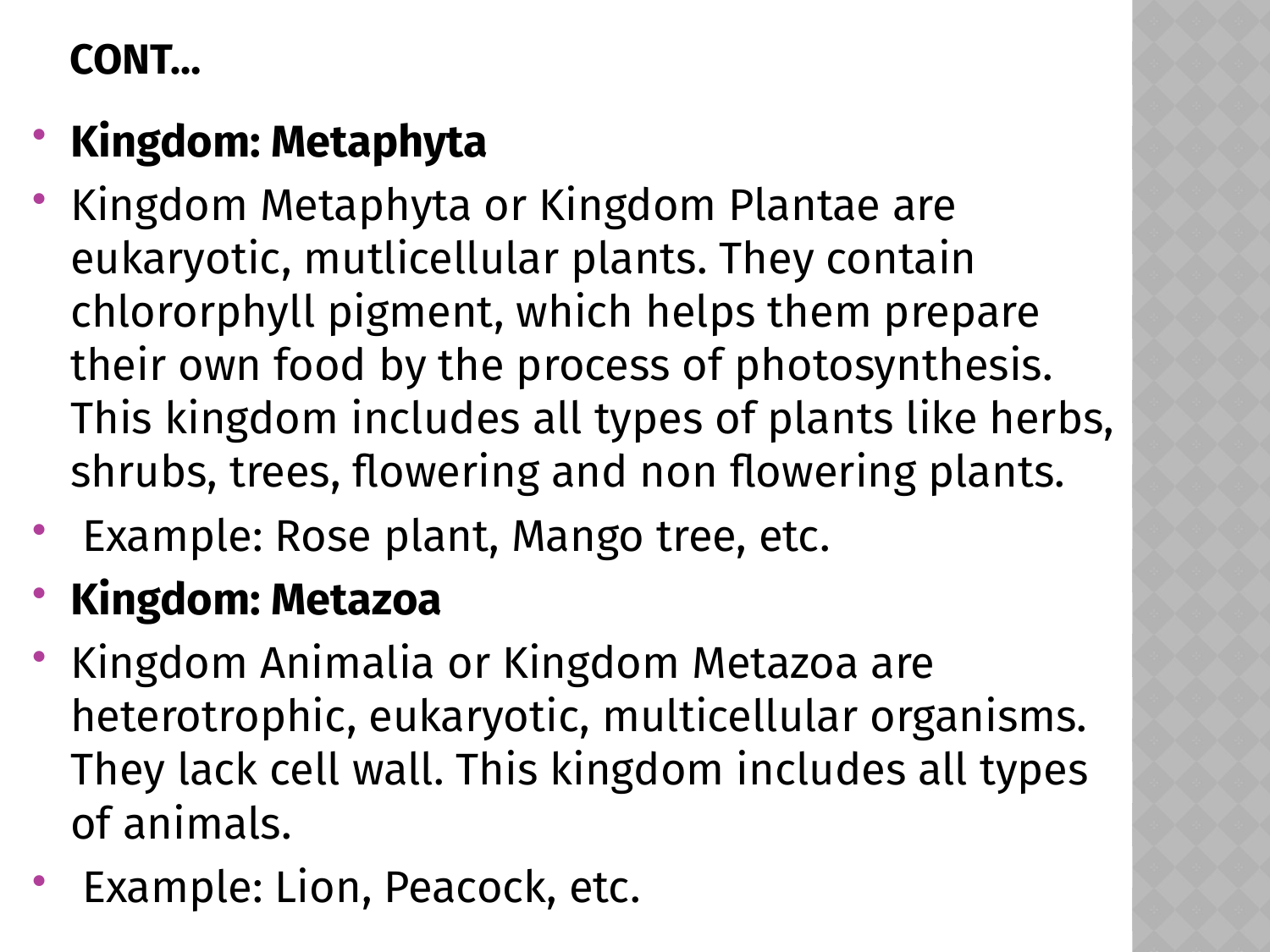

# CONT…
Kingdom: Metaphyta
Kingdom Metaphyta or Kingdom Plantae are eukaryotic, mutlicellular plants. They contain chlororphyll pigment, which helps them prepare their own food by the process of photosynthesis. This kingdom includes all types of plants like herbs, shrubs, trees, flowering and non flowering plants.
 Example: Rose plant, Mango tree, etc.
Kingdom: Metazoa
Kingdom Animalia or Kingdom Metazoa are heterotrophic, eukaryotic, multicellular organisms. They lack cell wall. This kingdom includes all types of animals.
 Example: Lion, Peacock, etc.